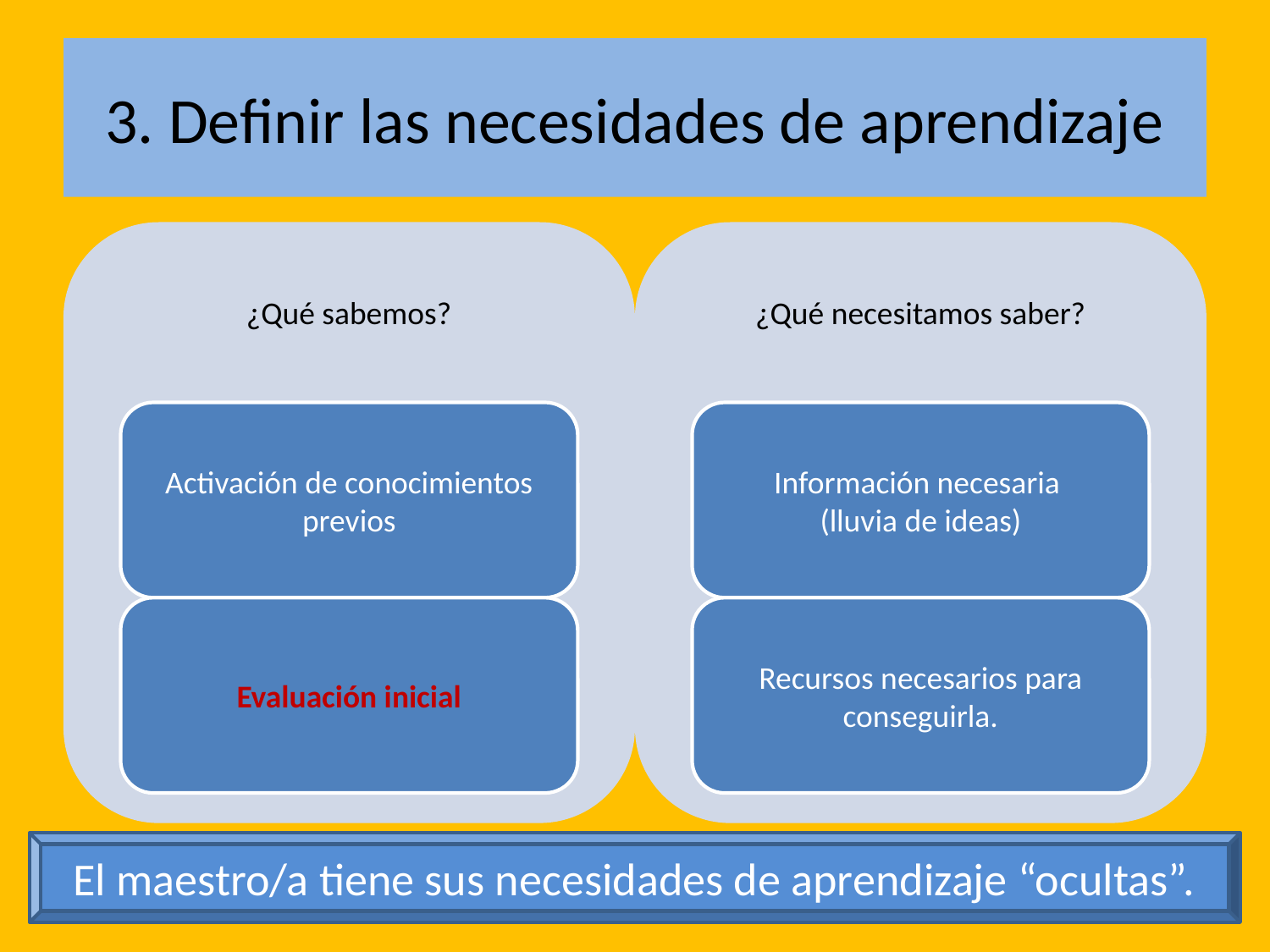

# 3. Definir las necesidades de aprendizaje
¿Qué sabemos?
Activación de conocimientos previos
Evaluación inicial
¿Qué necesitamos saber?
Información necesaria
(lluvia de ideas)
Recursos necesarios para conseguirla.
El maestro/a tiene sus necesidades de aprendizaje “ocultas”.